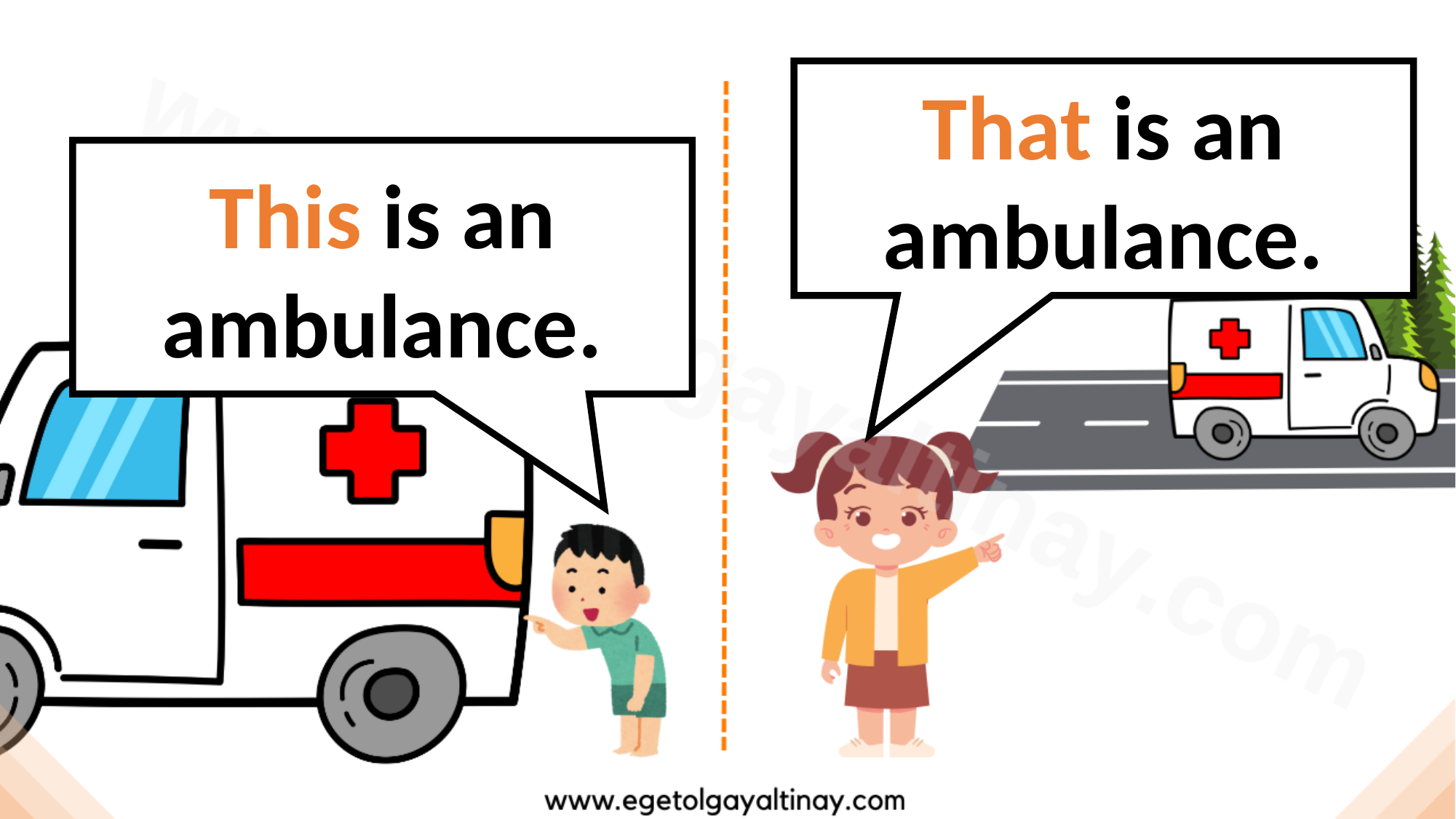

That is an ambulance.
This is an ambulance.